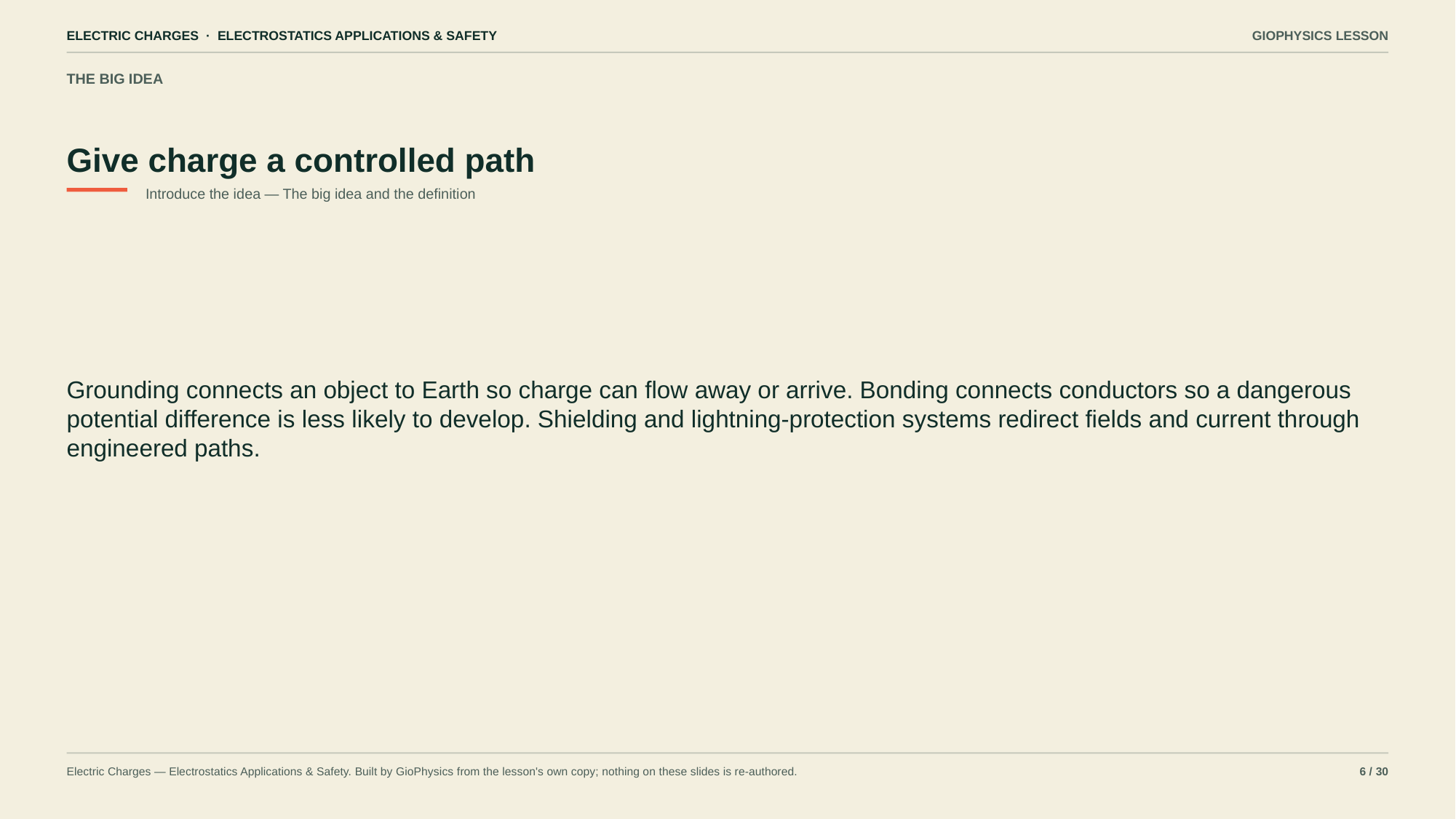

ELECTRIC CHARGES  ·  ELECTROSTATICS APPLICATIONS & SAFETY
GIOPHYSICS LESSON

THE BIG IDEA
Give charge a controlled path
Introduce the idea — The big idea and the definition

Grounding connects an object to Earth so charge can flow away or arrive. Bonding connects conductors so a dangerous potential difference is less likely to develop. Shielding and lightning-protection systems redirect fields and current through engineered paths.

Electric Charges — Electrostatics Applications & Safety. Built by GioPhysics from the lesson's own copy; nothing on these slides is re-authored.
6 / 30